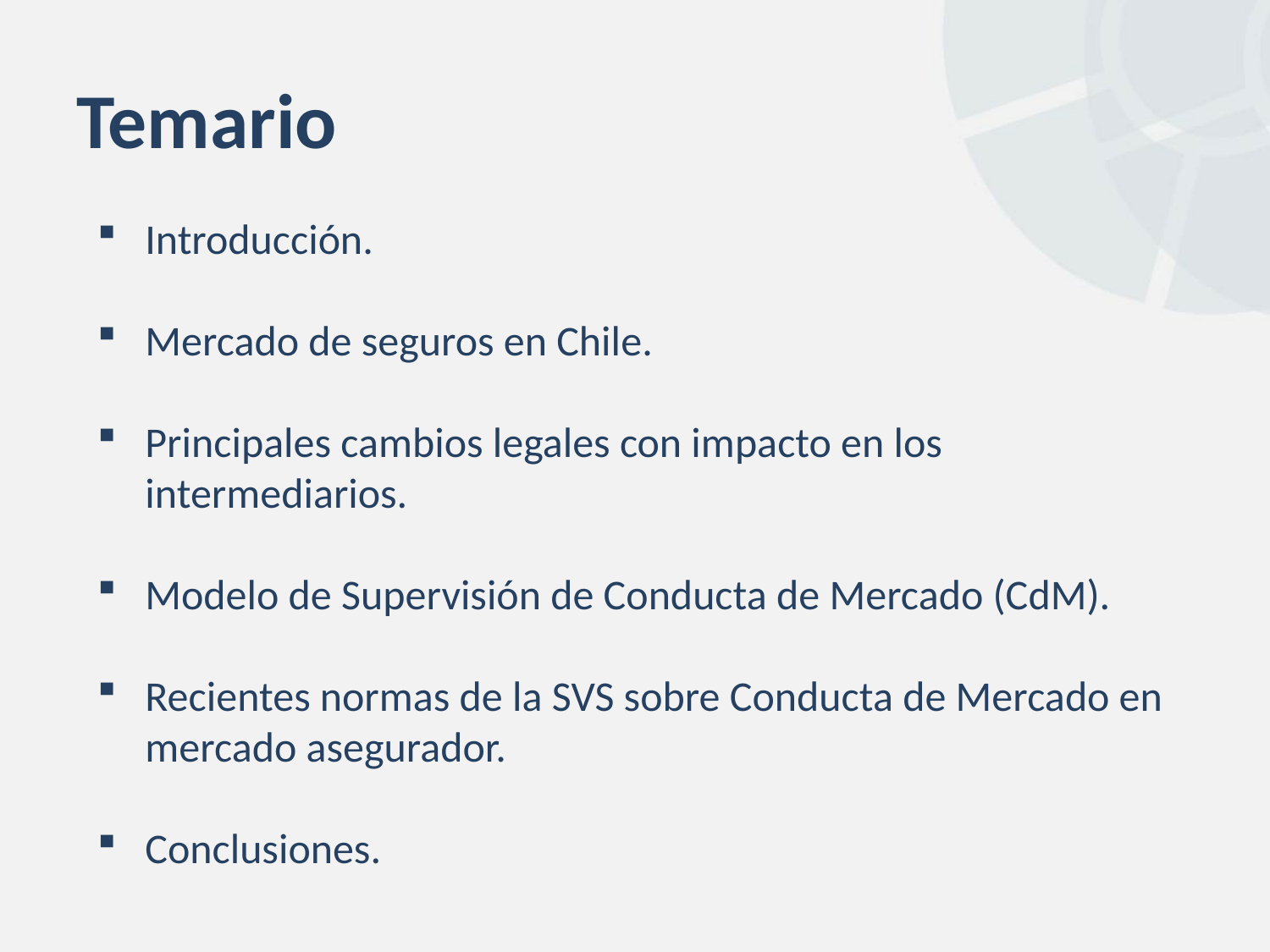

# Temario
Introducción.

Mercado de seguros en Chile.

Principales cambios legales con impacto en los intermediarios.

Modelo de Supervisión de Conducta de Mercado (CdM).

Recientes normas de la SVS sobre Conducta de Mercado en mercado asegurador.

Conclusiones.